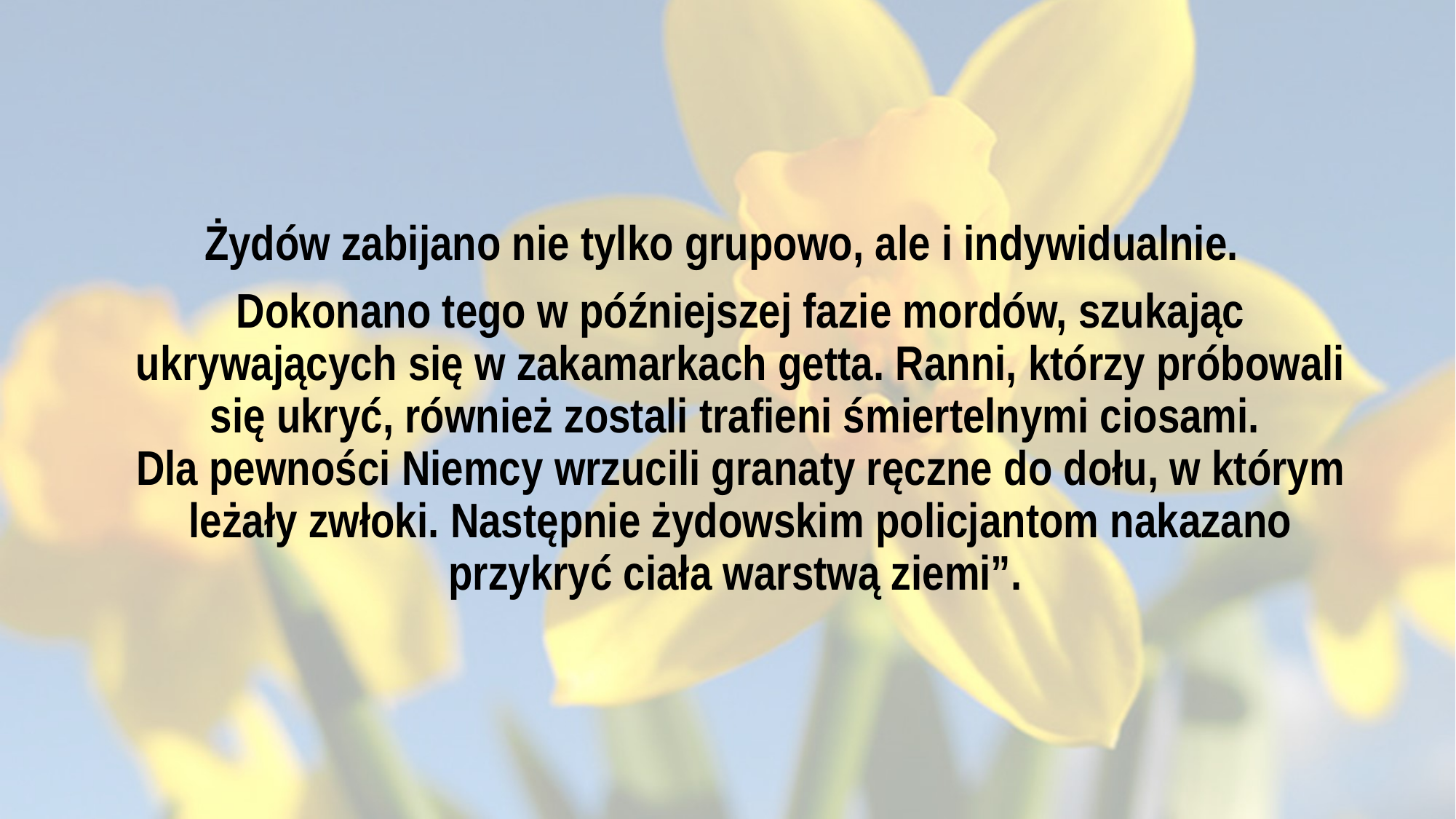

Żydów zabijano nie tylko grupowo, ale i indywidualnie.
	Dokonano tego w późniejszej fazie mordów, szukając ukrywających się w zakamarkach getta. Ranni, którzy próbowali się ukryć, również zostali trafieni śmiertelnymi ciosami.
Dla pewności Niemcy wrzucili granaty ręczne do dołu, w którym leżały zwłoki. Następnie żydowskim policjantom nakazano przykryć ciała warstwą ziemi”.